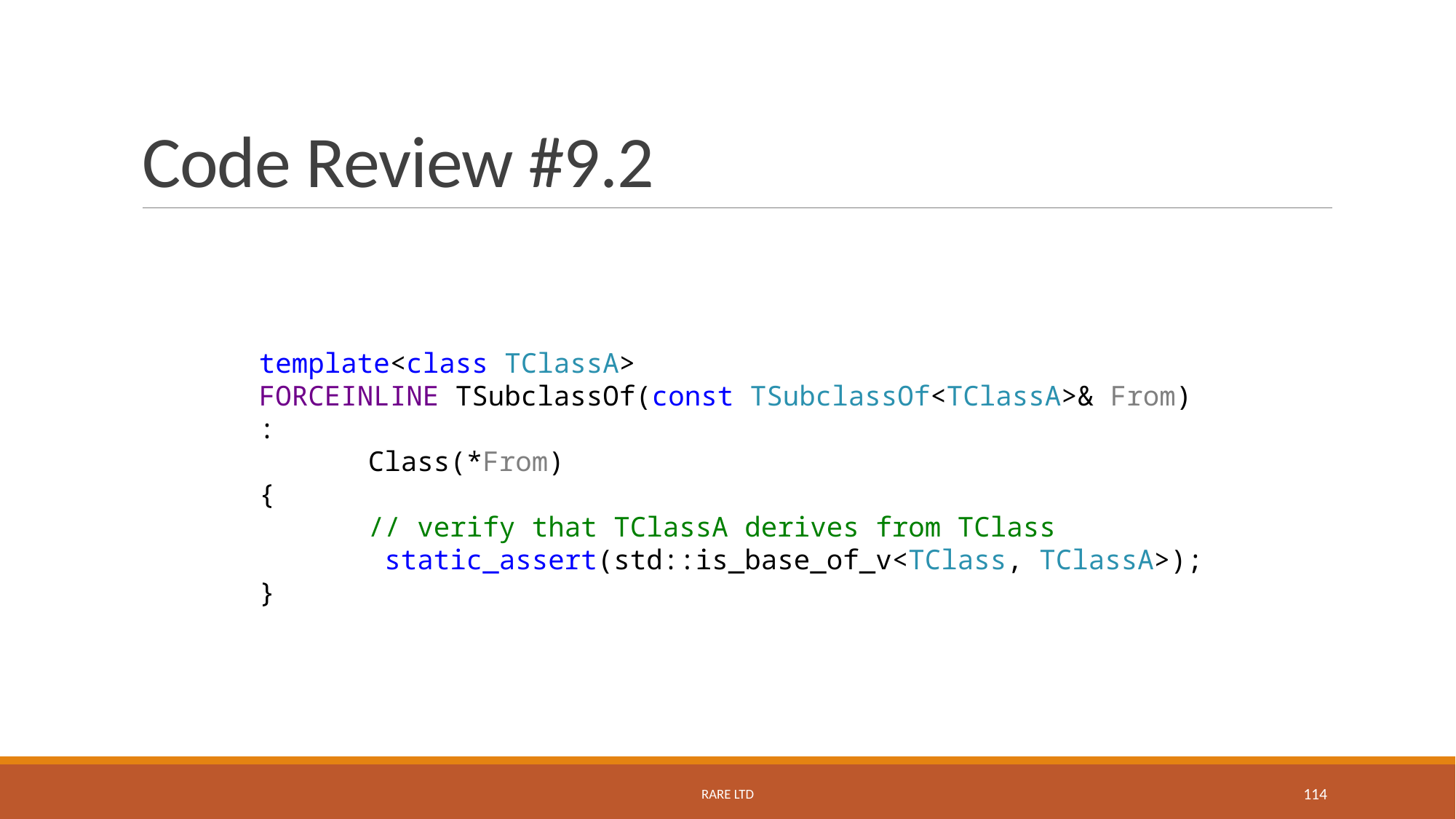

# Code Review #9.2
template<class TClassA>
FORCEINLINE TSubclassOf(const TSubclassOf<TClassA>& From) :
	Class(*From)
{
	// verify that TClassA derives from TClass
	 static_assert(std::is_base_of_v<TClass, TClassA>);
}
Rare Ltd
114